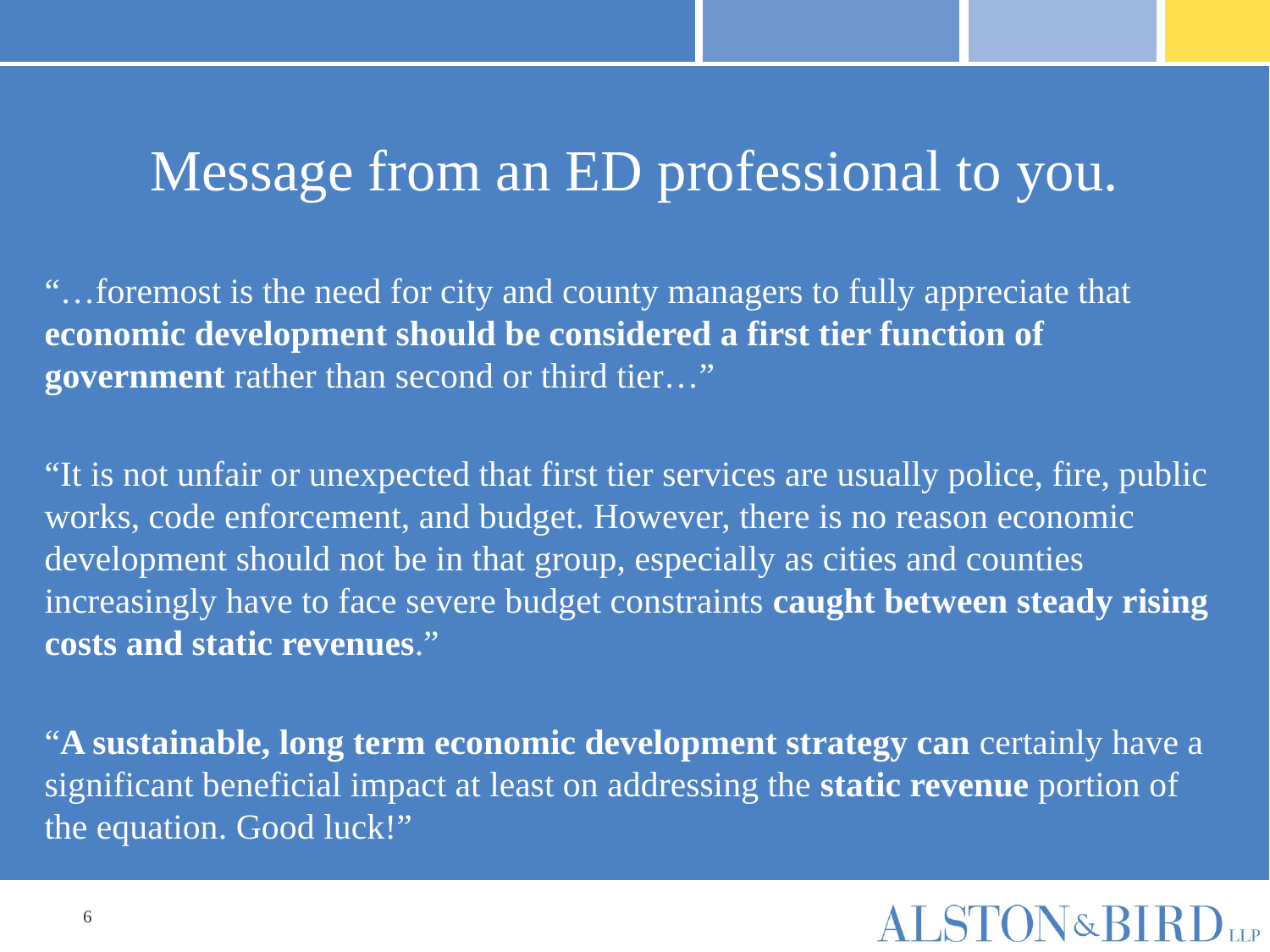

# Message from an ED professional to you.
“…foremost is the need for city and county managers to fully appreciate that economic development should be considered a first tier function of government rather than second or third tier…”

“It is not unfair or unexpected that first tier services are usually police, fire, public works, code enforcement, and budget. However, there is no reason economic development should not be in that group, especially as cities and counties increasingly have to face severe budget constraints caught between steady rising costs and static revenues.”

“A sustainable, long term economic development strategy can certainly have a significant beneficial impact at least on addressing the static revenue portion of the equation. Good luck!”